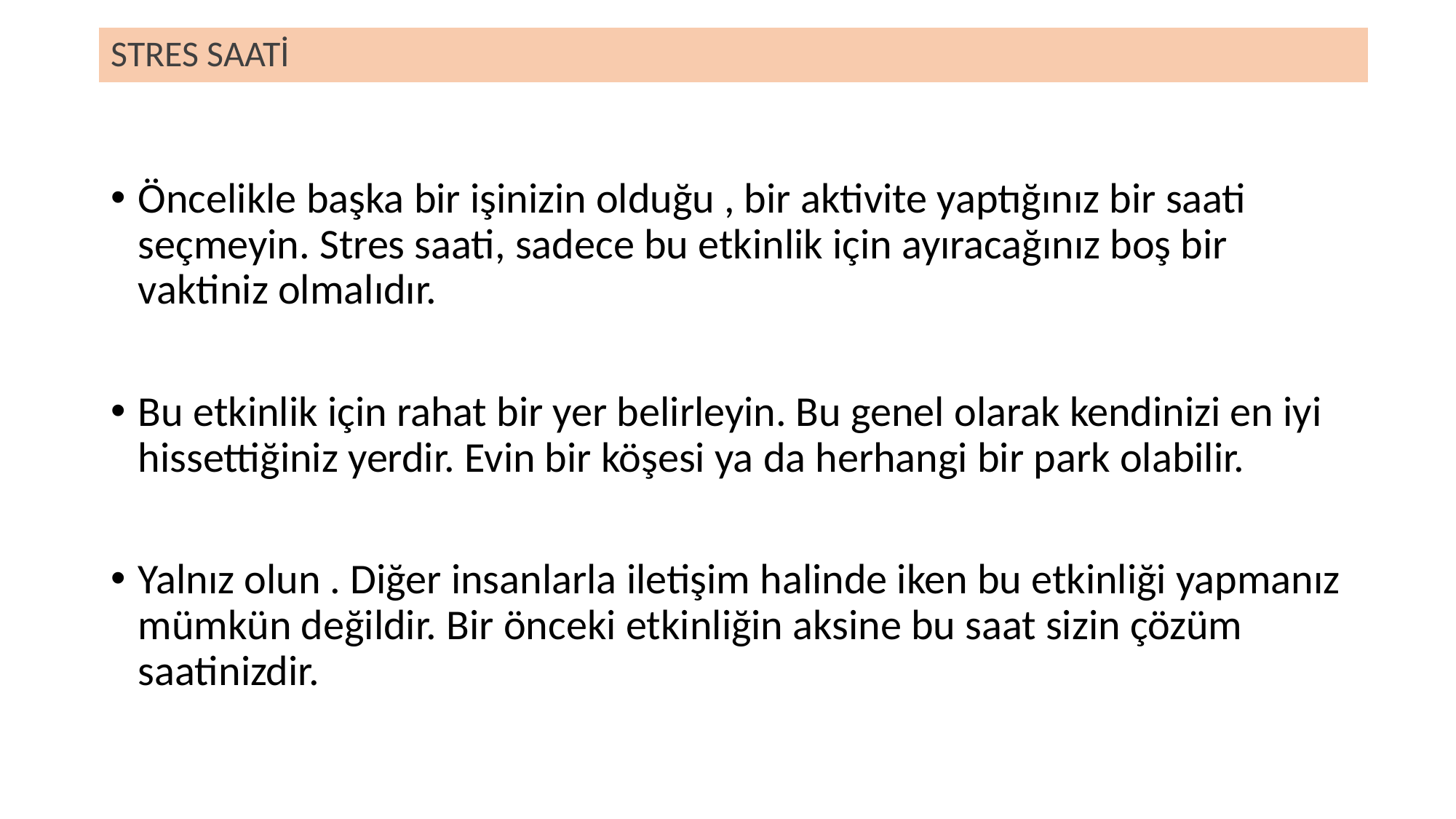

# STRES SAATİ
Öncelikle başka bir işinizin olduğu , bir aktivite yaptığınız bir saati seçmeyin. Stres saati, sadece bu etkinlik için ayıracağınız boş bir vaktiniz olmalıdır.

Bu etkinlik için rahat bir yer belirleyin. Bu genel olarak kendinizi en iyi hissettiğiniz yerdir. Evin bir köşesi ya da herhangi bir park olabilir.

Yalnız olun . Diğer insanlarla iletişim halinde iken bu etkinliği yapmanız mümkün değildir. Bir önceki etkinliğin aksine bu saat sizin çözüm saatinizdir.